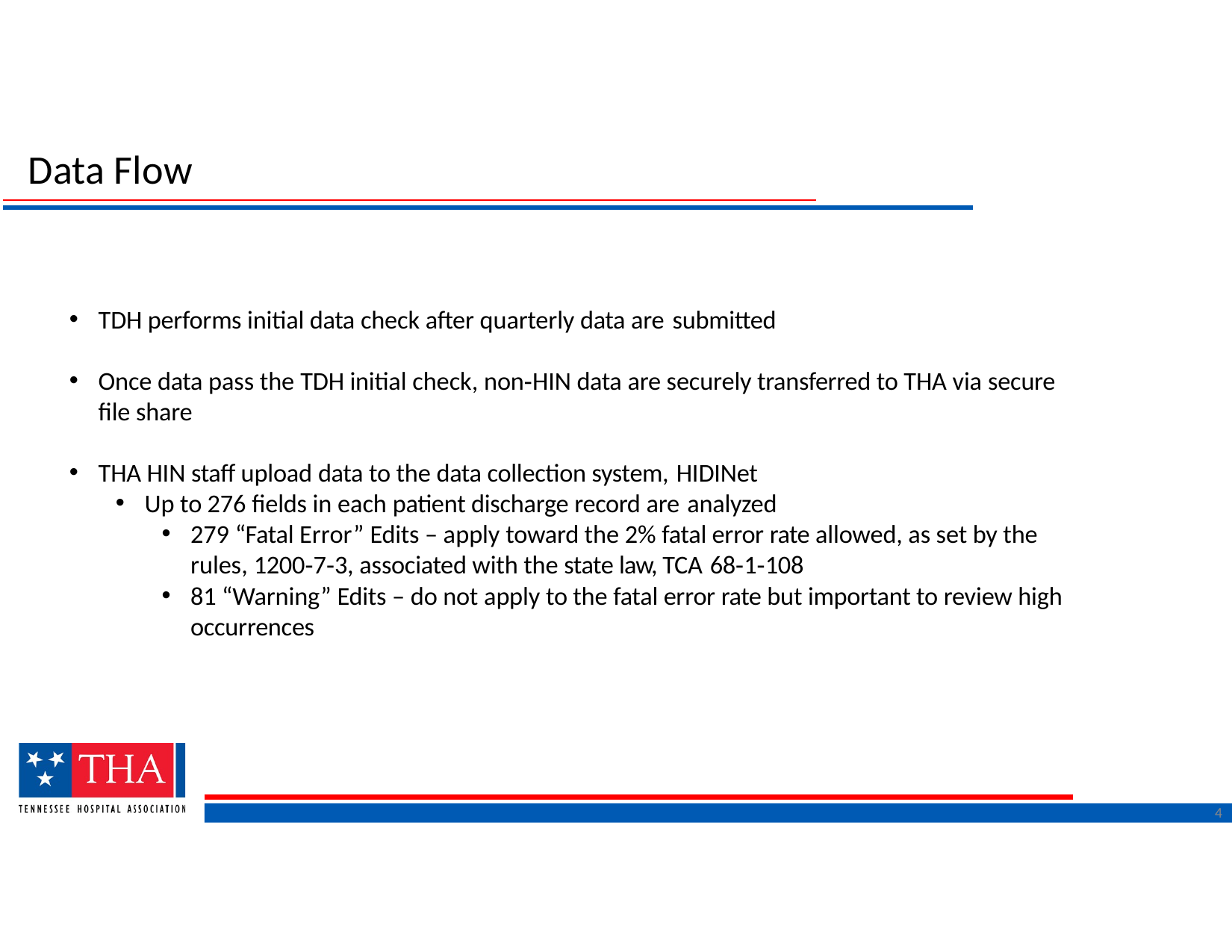

# Data Flow
TDH performs initial data check after quarterly data are submitted

Once data pass the TDH initial check, non‐HIN data are securely transferred to THA via secure  file share

THA HIN staff upload data to the data collection system, HIDINet
Up to 276 fields in each patient discharge record are analyzed
279 “Fatal Error” Edits – apply toward the 2% fatal error rate allowed, as set by the  rules, 1200‐7‐3, associated with the state law, TCA 68‐1‐108
81 “Warning” Edits – do not apply to the fatal error rate but important to review high  occurrences
4